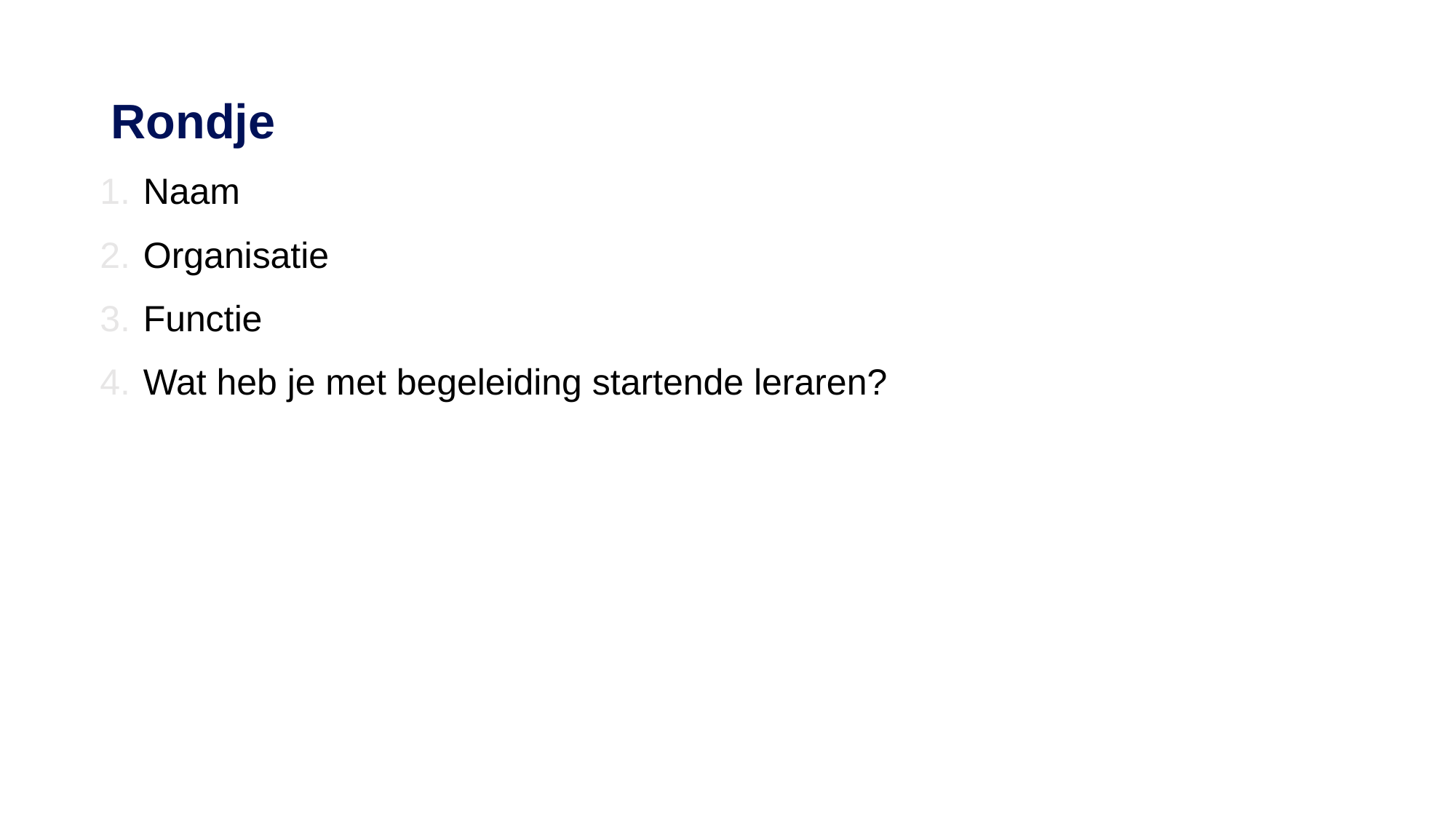

# Rondje
Naam
Organisatie
Functie
Wat heb je met begeleiding startende leraren?